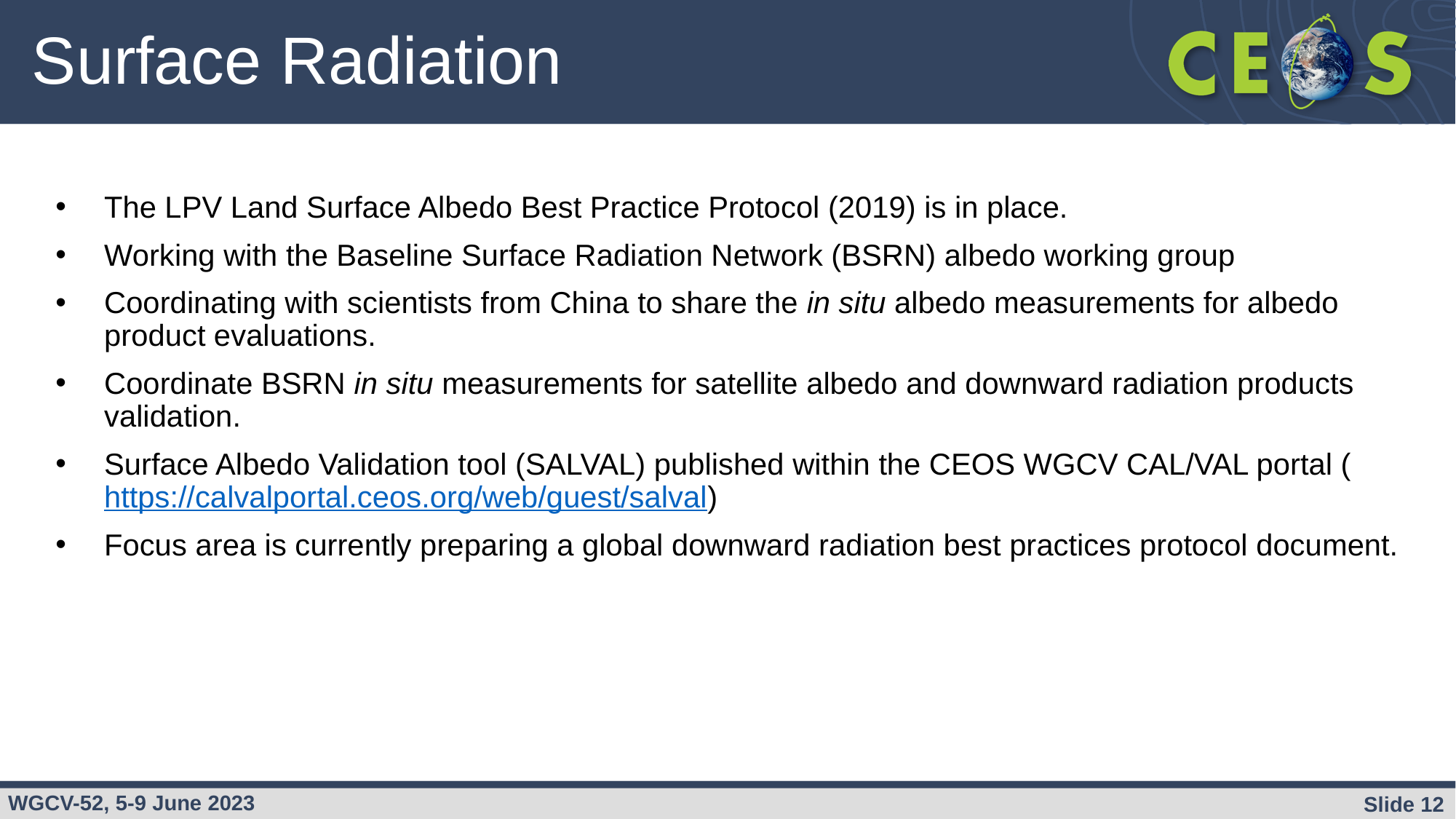

# Surface Radiation
The LPV Land Surface Albedo Best Practice Protocol (2019) is in place.
Working with the Baseline Surface Radiation Network (BSRN) albedo working group
Coordinating with scientists from China to share the in situ albedo measurements for albedo product evaluations.
Coordinate BSRN in situ measurements for satellite albedo and downward radiation products validation.
Surface Albedo Validation tool (SALVAL) published within the CEOS WGCV CAL/VAL portal (https://calvalportal.ceos.org/web/guest/salval)
Focus area is currently preparing a global downward radiation best practices protocol document.